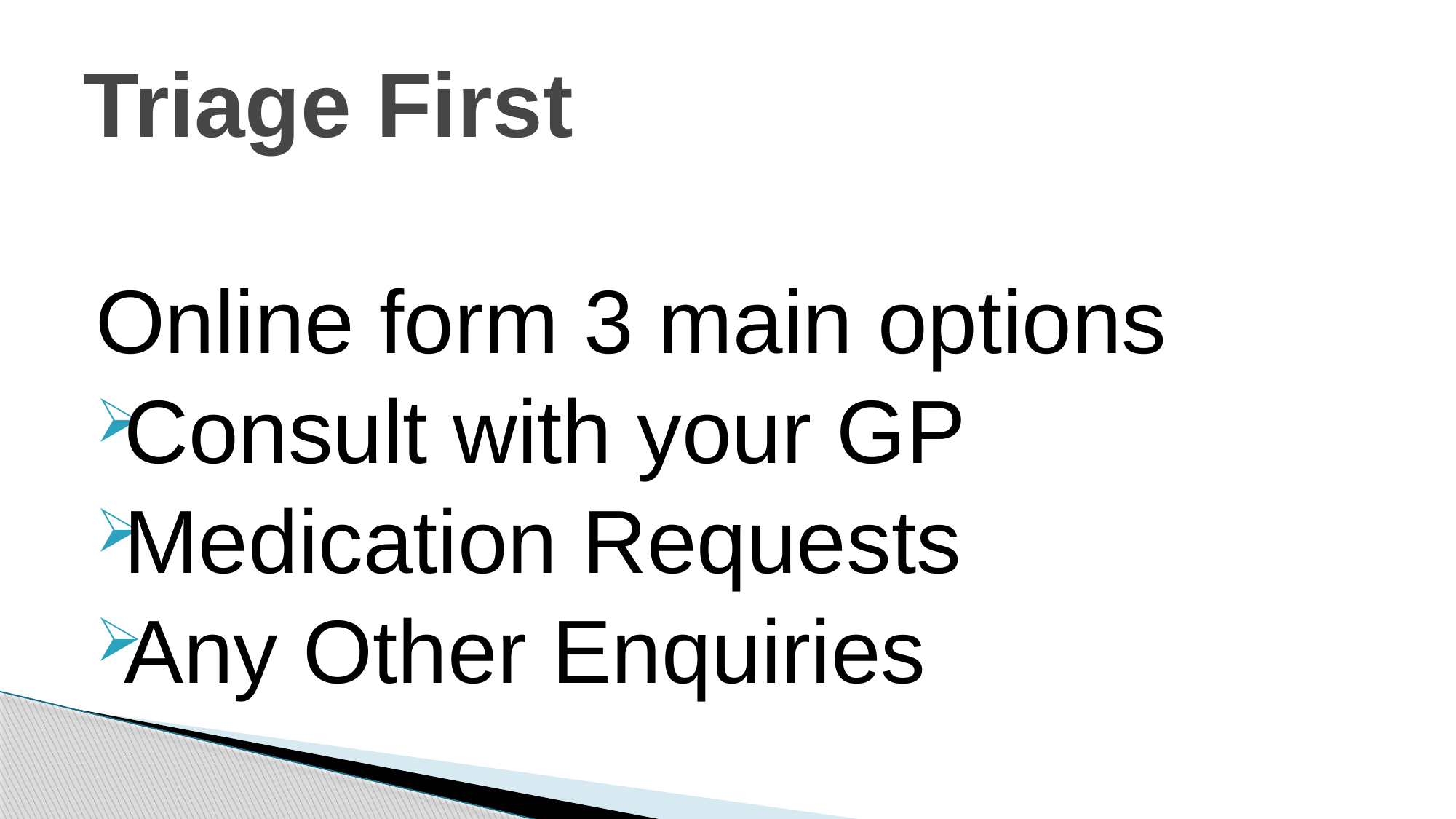

# Triage First

Online form 3 main options
Consult with your GP
Medication Requests
Any Other Enquiries